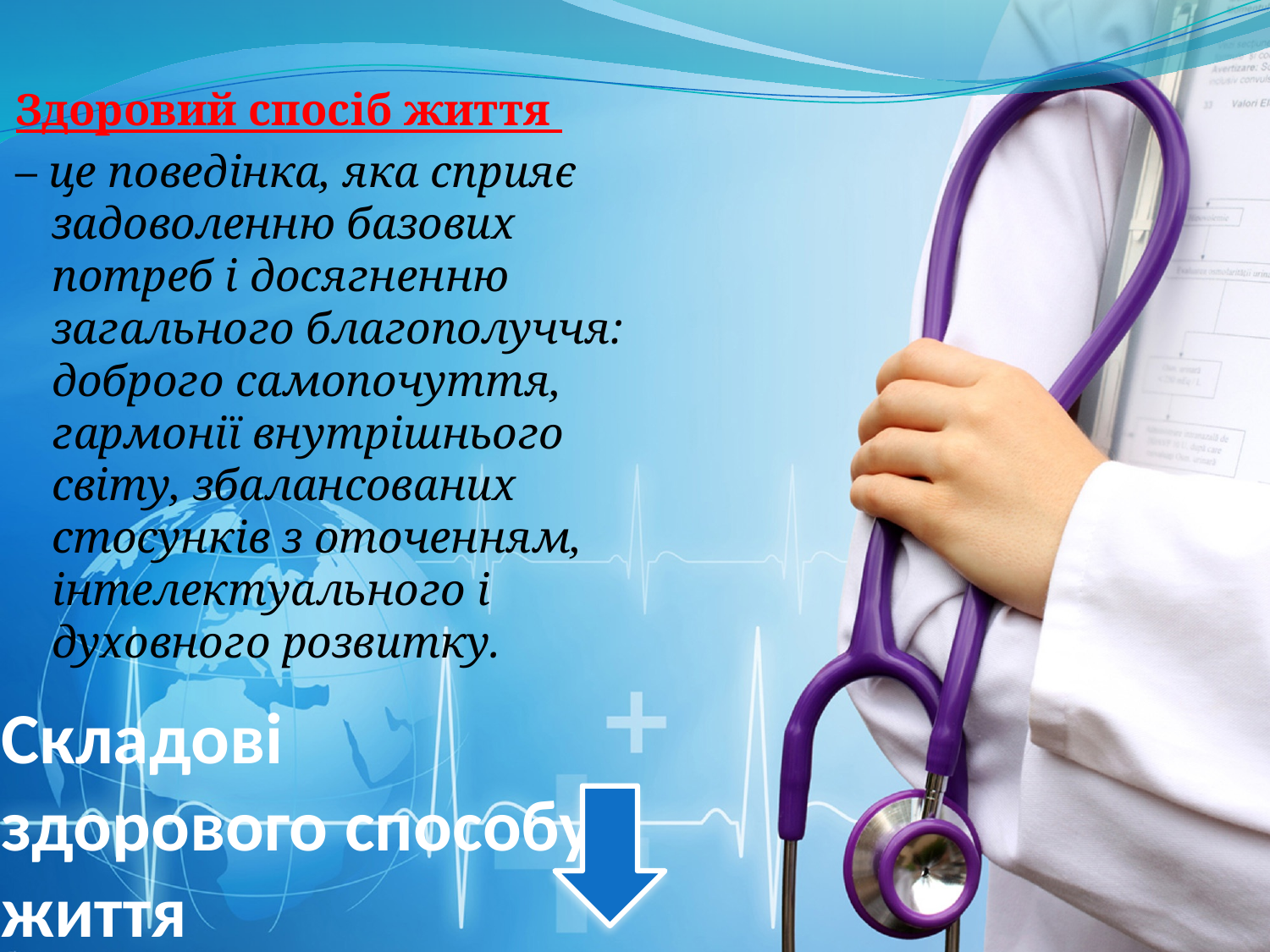

Здоровий спосіб життя
– це поведінка, яка сприяє задоволенню базових потреб і досягненню загального благополуччя: доброго самопочуття, гармонії внутрішнього світу, збалансованих стосунків з оточенням, інтелектуального і духовного розвитку.
# Складові здорового способу життя